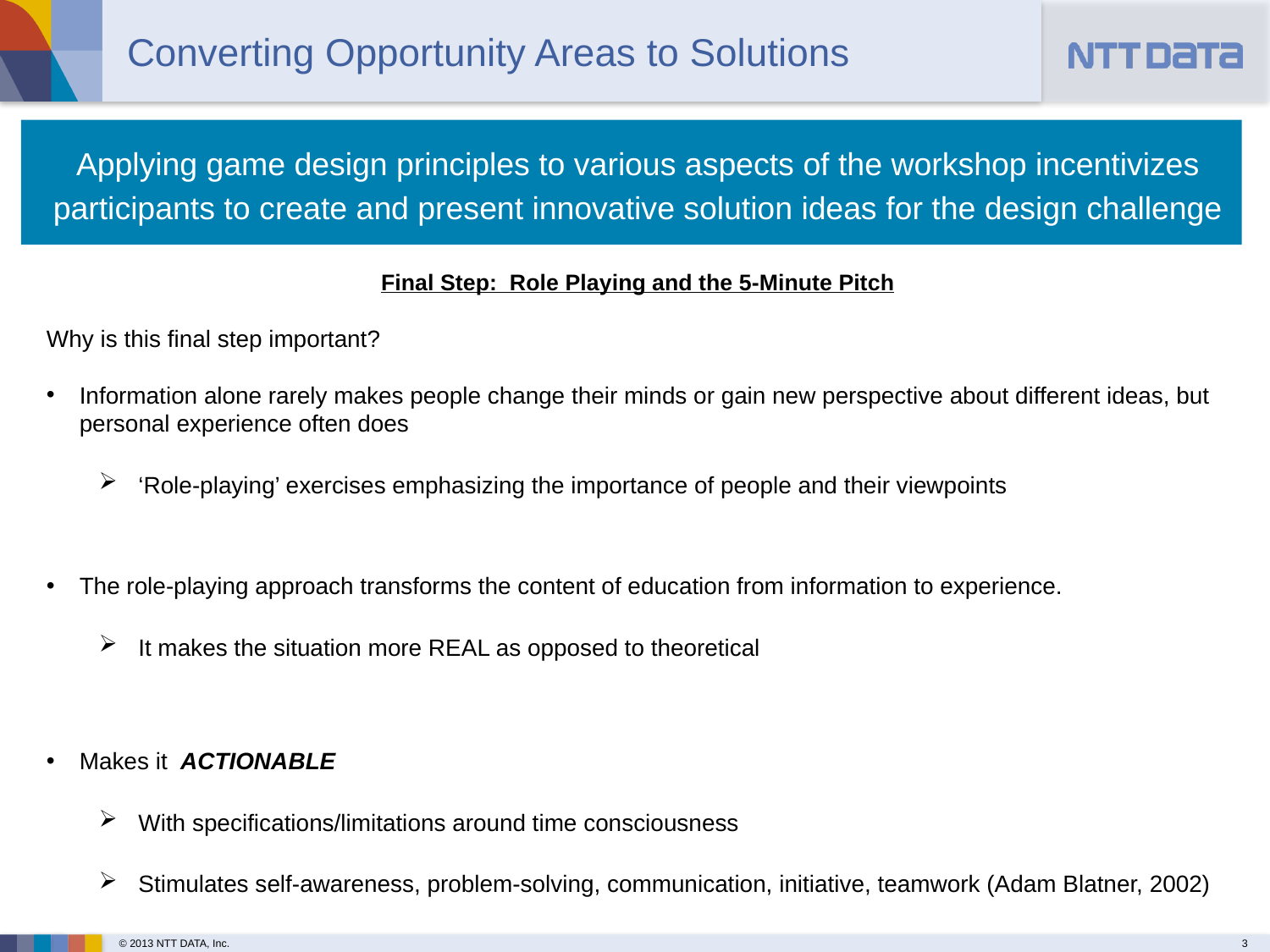

Converting Opportunity Areas to Solutions
Applying game design principles to various aspects of the workshop incentivizes participants to create and present innovative solution ideas for the design challenge
Final Step:  Role Playing and the 5-Minute Pitch

Why is this final step important?

Information alone rarely makes people change their minds or gain new perspective about different ideas, but personal experience often does

‘Role-playing’ exercises emphasizing the importance of people and their viewpoints

The role-playing approach transforms the content of education from information to experience.

It makes the situation more REAL as opposed to theoretical

Makes it  ACTIONABLE

With specifications/limitations around time consciousness

Stimulates self-awareness, problem-solving, communication, initiative, teamwork (Adam Blatner, 2002)